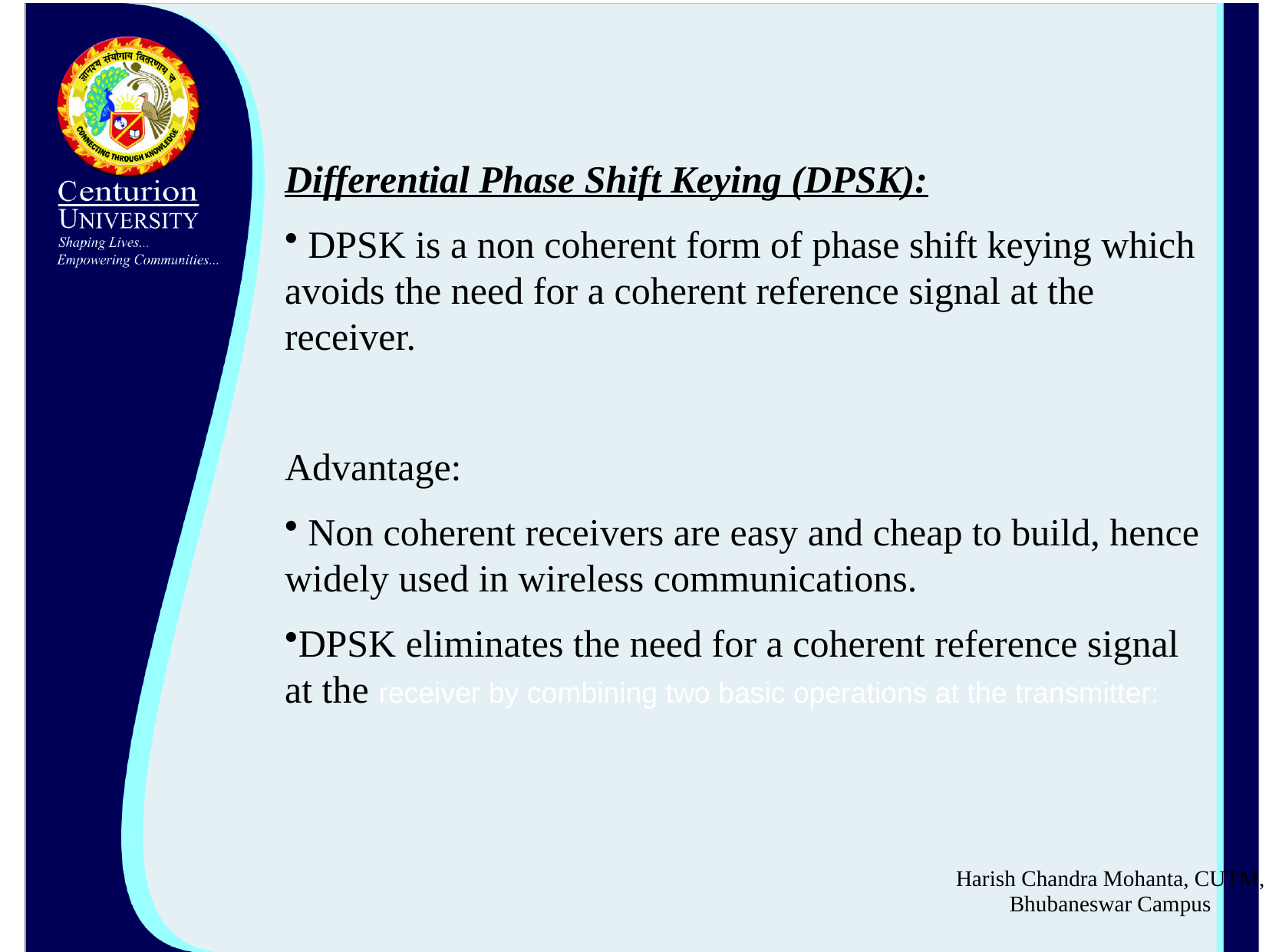

Differential Phase Shift Keying (DPSK):
 DPSK is a non coherent form of phase shift keying which avoids the need for a coherent reference signal at the receiver.

Advantage:
 Non coherent receivers are easy and cheap to build, hence widely used in wireless communications.
DPSK eliminates the need for a coherent reference signal at the receiver by combining two basic operations at the transmitter:
130
Harish Chandra Mohanta, CUTM, Bhubaneswar Campus